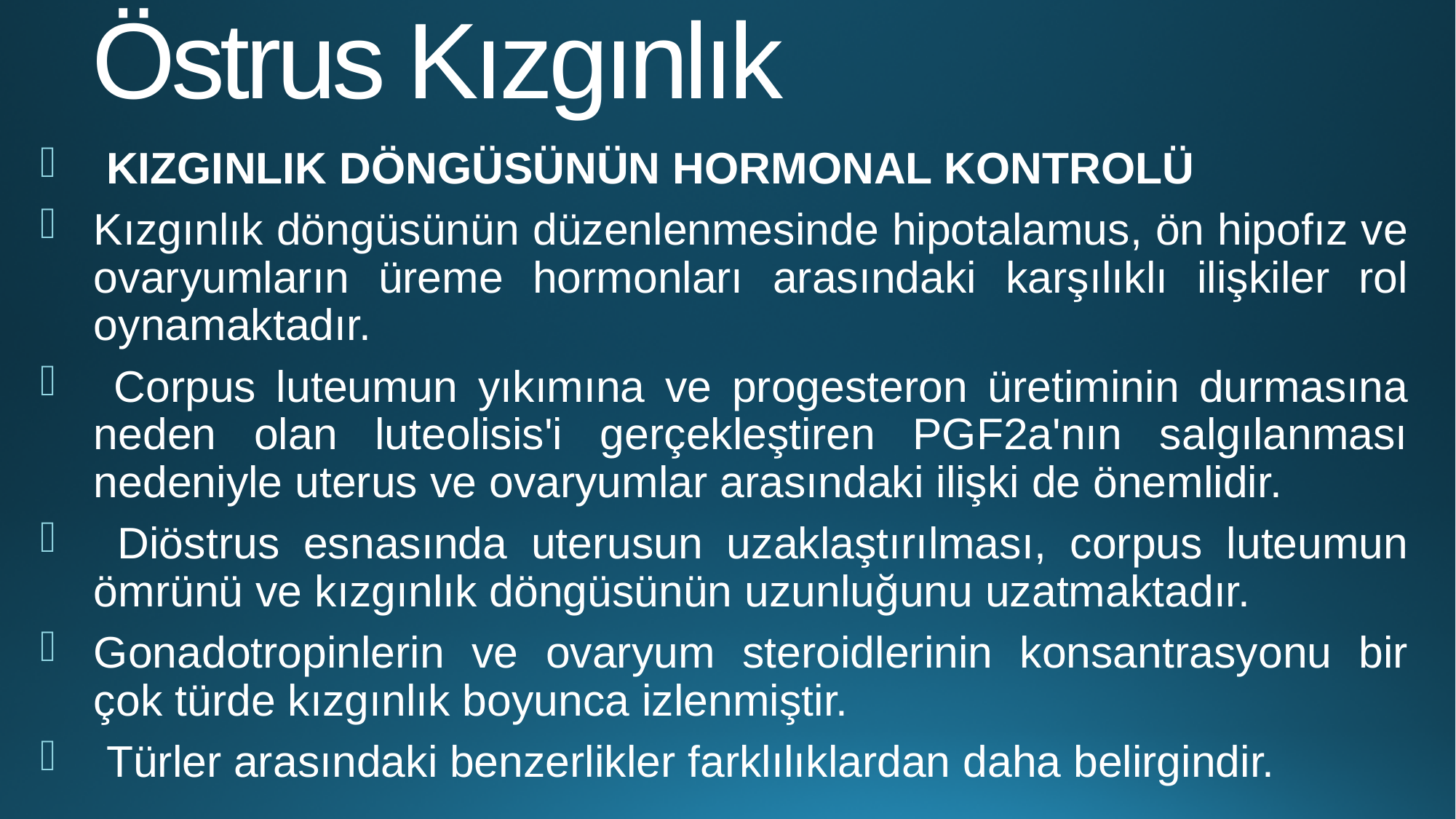

# Östrus Kızgınlık
 KIZGINLIK DÖNGÜSÜNÜN HORMONAL KONTROLÜ
Kızgınlık döngüsünün düzenlenmesinde hipotalamus, ön hipofız ve ovaryumların üreme hormonları arasındaki karşılıklı ilişkiler rol oynamaktadır.
 Corpus luteumun yıkımına ve progesteron üretiminin durmasına neden olan luteolisis'i gerçekleştiren PGF2a'nın salgılanması nedeniyle uterus ve ovaryumlar arasındaki ilişki de önemlidir.
 Diöstrus esnasında uterusun uzaklaştırılması, corpus luteumun ömrünü ve kızgınlık döngüsünün uzunluğunu uzatmaktadır.
Gonadotropinlerin ve ovaryum steroidlerinin konsantrasyonu bir çok türde kızgınlık boyunca izlenmiştir.
 Türler arasındaki benzerlikler farklılıklardan daha belirgindir.